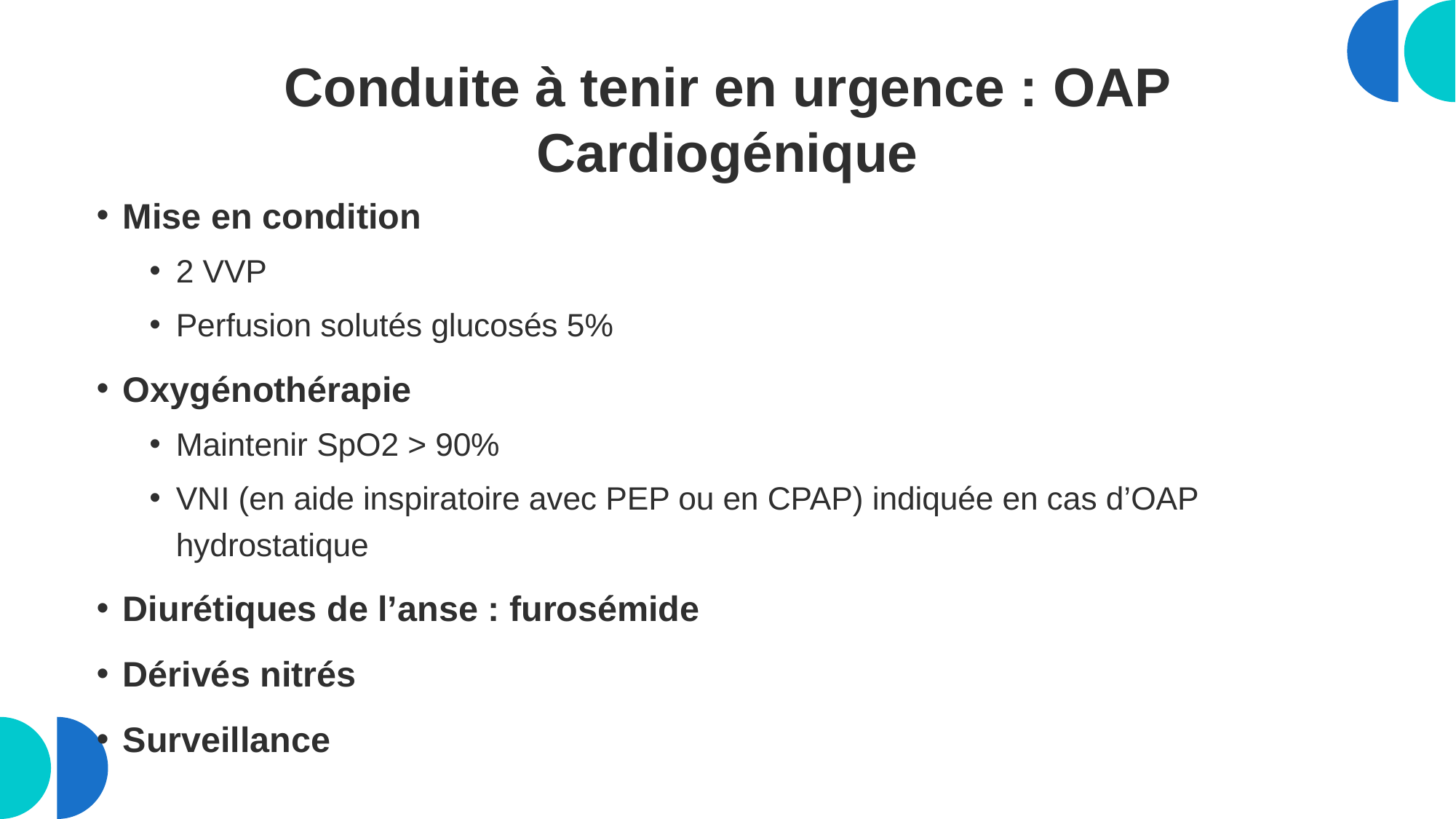

# Conduite à tenir en urgence : OAP Cardiogénique
Mise en condition
2 VVP
Perfusion solutés glucosés 5%
Oxygénothérapie
Maintenir SpO2 > 90%
VNI (en aide inspiratoire avec PEP ou en CPAP) indiquée en cas d’OAP hydrostatique
Diurétiques de l’anse : furosémide
Dérivés nitrés
Surveillance